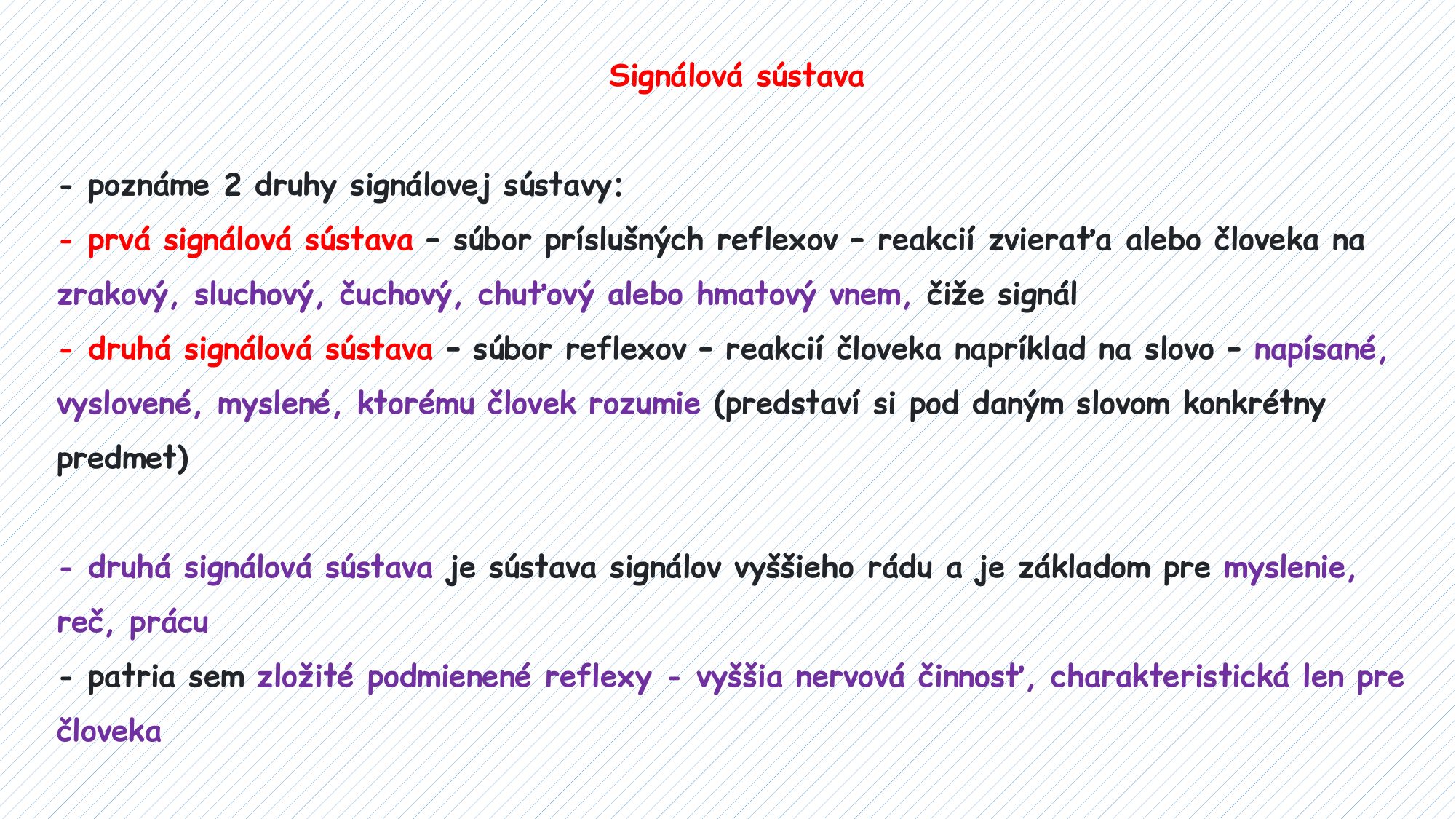

Signálová sústava

- poznáme 2 druhy signálovej sústavy:
- prvá signálová sústava – súbor príslušných reflexov – reakcií zvieraťa alebo človeka na zrakový, sluchový, čuchový, chuťový alebo hmatový vnem, čiže signál
- druhá signálová sústava – súbor reflexov – reakcií človeka napríklad na slovo – napísané, vyslovené, myslené, ktorému človek rozumie (predstaví si pod daným slovom konkrétny predmet)

- druhá signálová sústava je sústava signálov vyššieho rádu a je základom pre myslenie, reč, prácu
- patria sem zložité podmienené reflexy - vyššia nervová činnosť, charakteristická len pre človeka